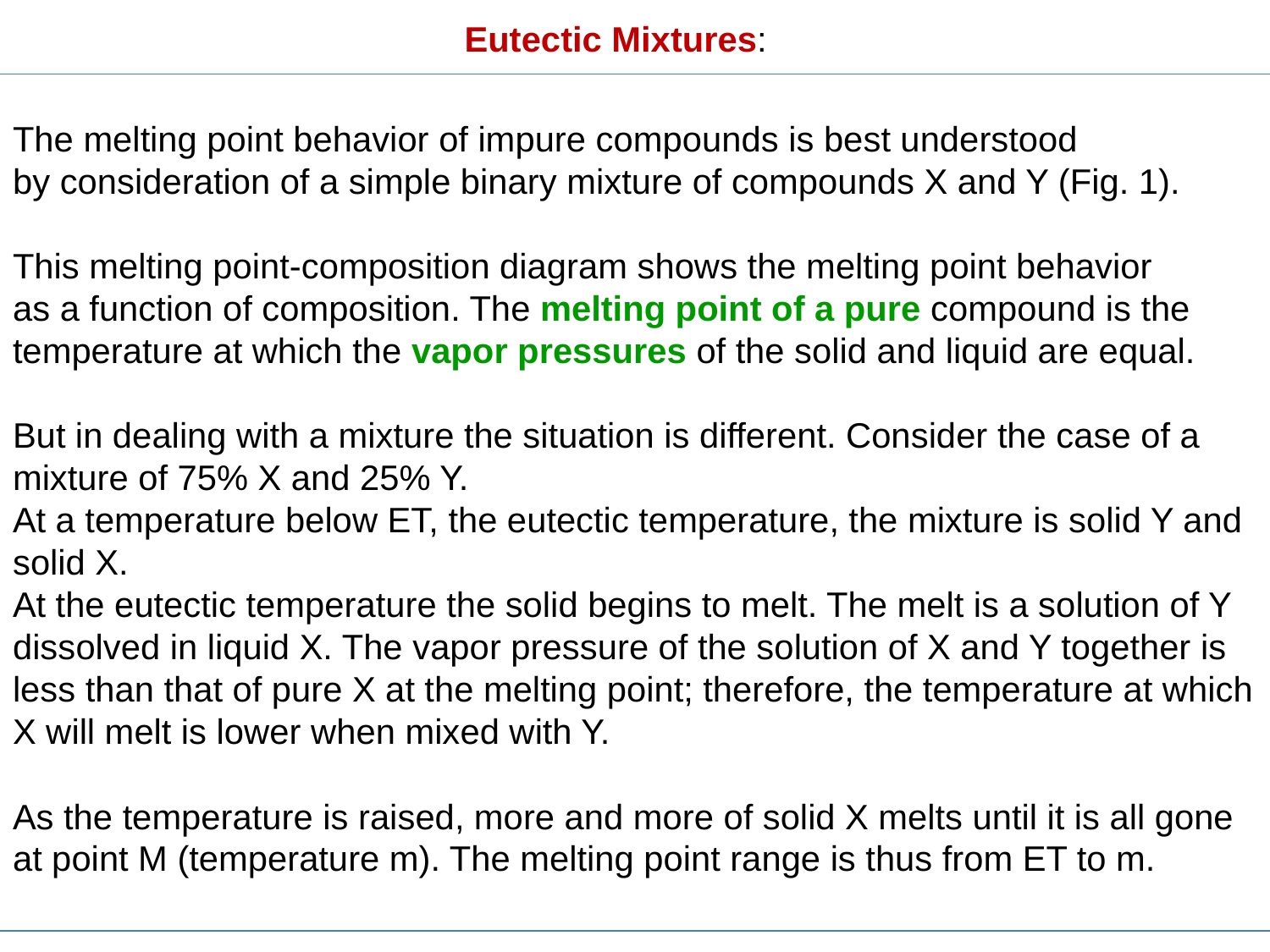

Eutectic Mixtures:
The melting point behavior of impure compounds is best understood
by consideration of a simple binary mixture of compounds X and Y (Fig. 1).

This melting point-composition diagram shows the melting point behavior
as a function of composition. The melting point of a pure compound is the
temperature at which the vapor pressures of the solid and liquid are equal.

But in dealing with a mixture the situation is different. Consider the case of a
mixture of 75% X and 25% Y.
At a temperature below ET, the eutectic temperature, the mixture is solid Y and solid X.
At the eutectic temperature the solid begins to melt. The melt is a solution of Y dissolved in liquid X. The vapor pressure of the solution of X and Y together is less than that of pure X at the melting point; therefore, the temperature at which X will melt is lower when mixed with Y.

As the temperature is raised, more and more of solid X melts until it is all gone at point M (temperature m). The melting point range is thus from ET to m.